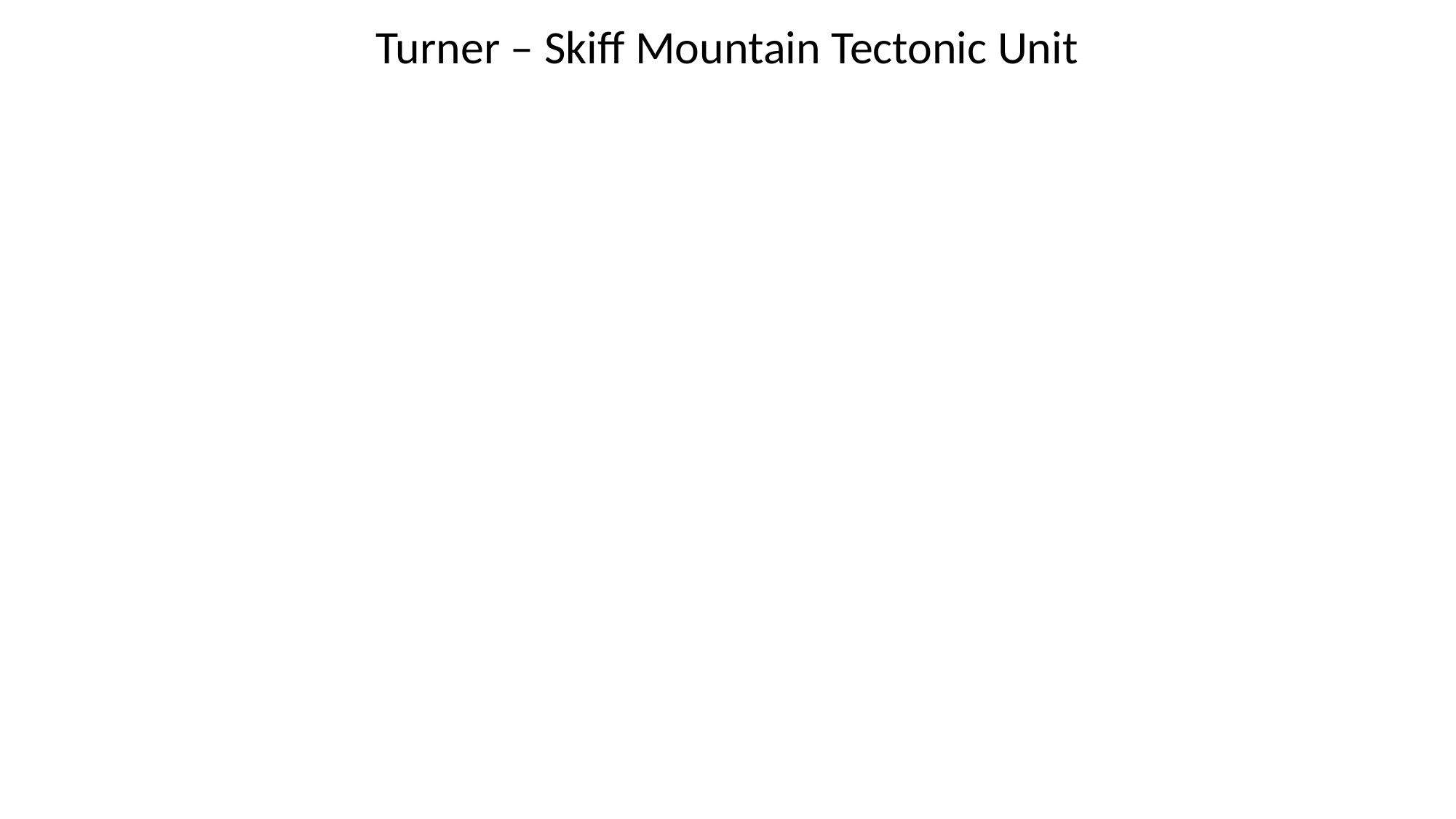

# Turner – Skiff Mountain Tectonic Unit